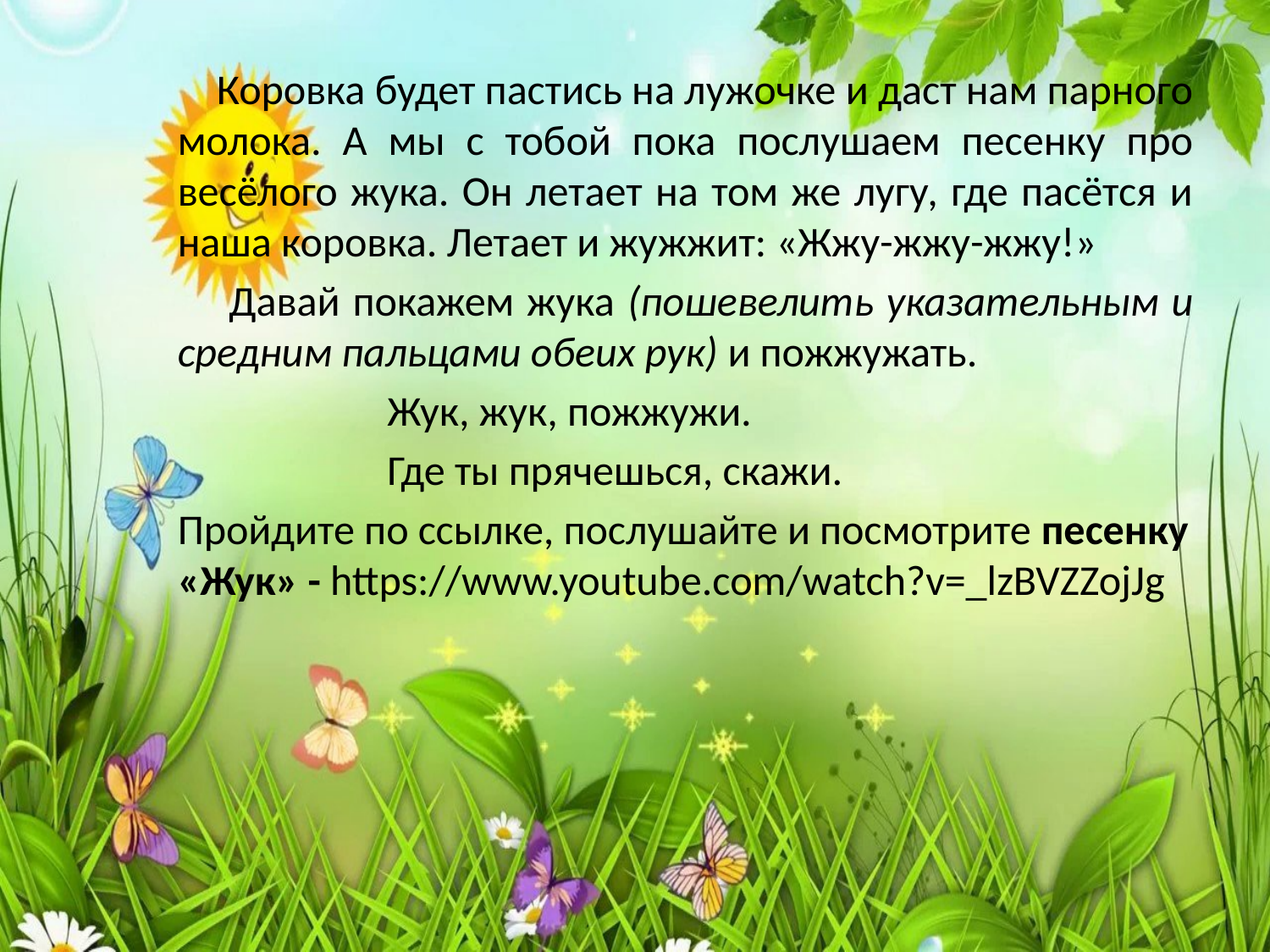

Коровка будет пастись на лужочке и даст нам парного молока. А мы с тобой пока послушаем песенку про весёлого жука. Он летает на том же лугу, где пасётся и наша коровка. Летает и жужжит: «Жжу-жжу-жжу!»
    Давай покажем жука (пошевелить указательным и средним пальцами обеих рук) и пожжужать.
                      Жук, жук, пожжужи.
                      Где ты прячешься, скажи.
Пройдите по ссылке, послушайте и посмотрите песенку «Жук» - https://www.youtube.com/watch?v=_lzBVZZojJg